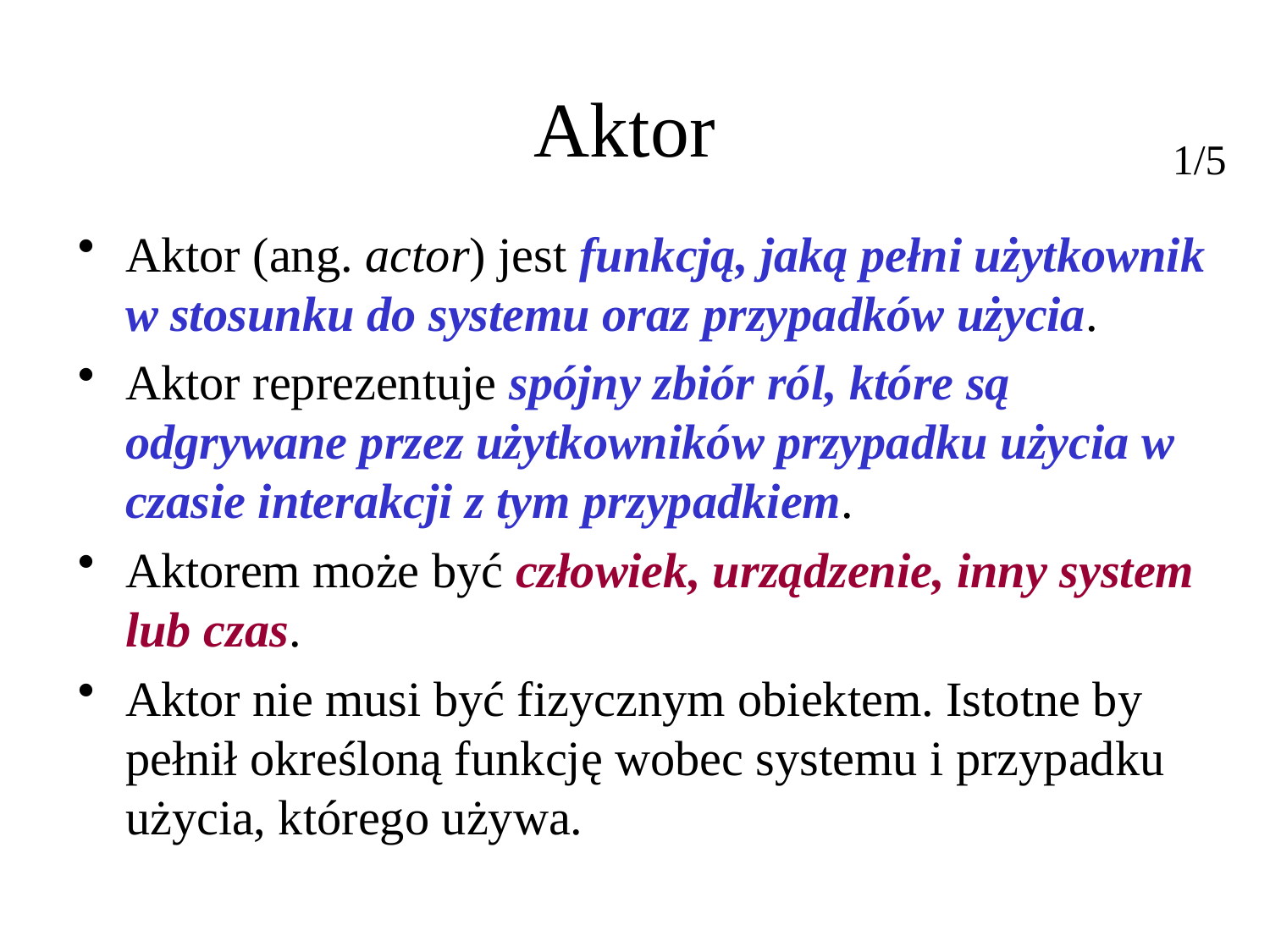

# Aktor
1/5
Aktor (ang. actor) jest funkcją, jaką pełni użytkownik w stosunku do systemu oraz przypadków użycia.
Aktor reprezentuje spójny zbiór ról, które są odgrywane przez użytkowników przypadku użycia w czasie interakcji z tym przypadkiem.
Aktorem może być człowiek, urządzenie, inny system lub czas.
Aktor nie musi być fizycznym obiektem. Istotne by pełnił określoną funkcję wobec systemu i przypadku użycia, którego używa.